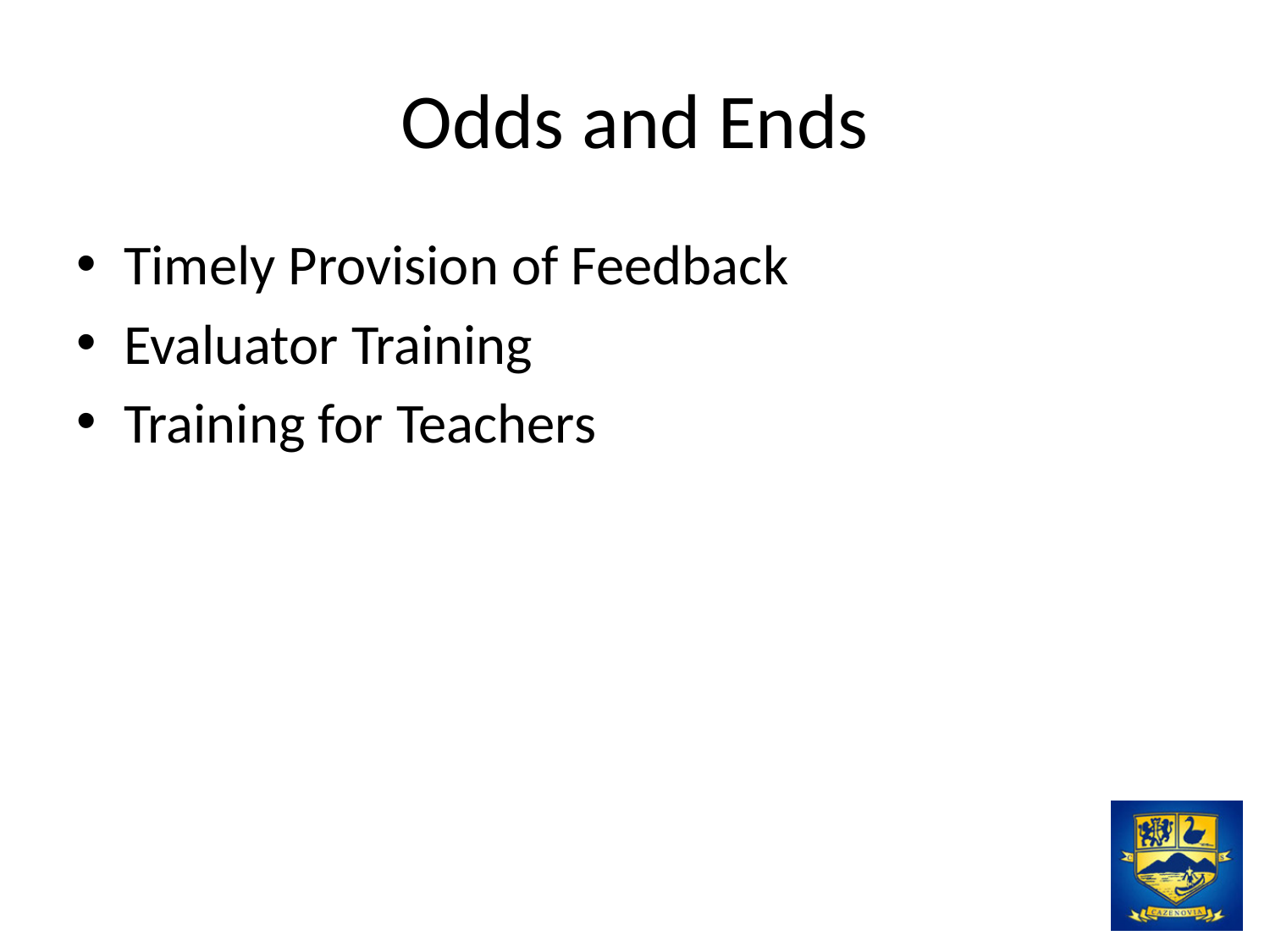

# Odds and Ends
Timely Provision of Feedback
Evaluator Training
Training for Teachers